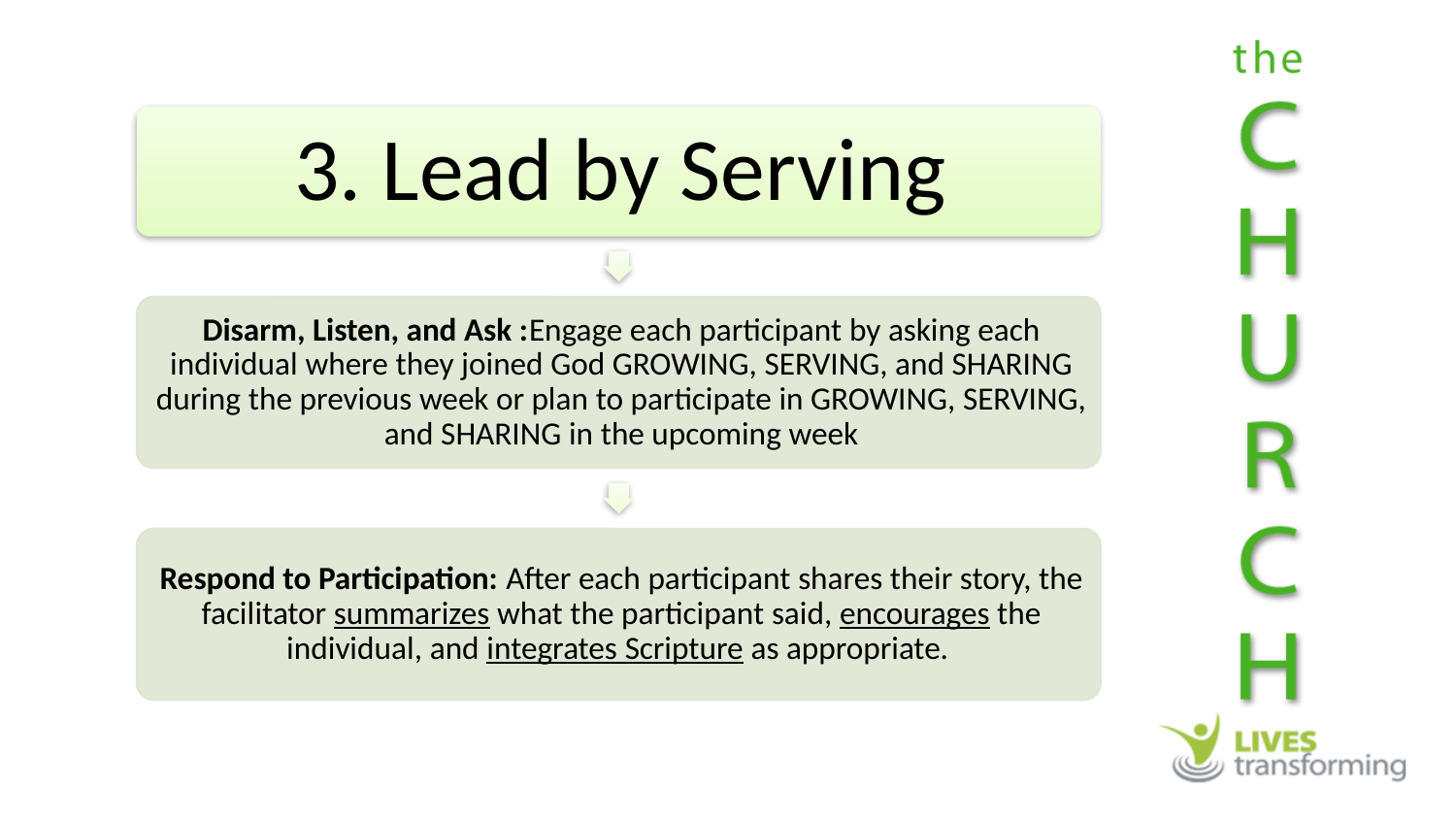

3. Lead by Serving
Disarm, Listen, and Ask :Engage each participant by asking each individual where they joined God GROWING, SERVING, and SHARING during the previous week or plan to participate in GROWING, SERVING, and SHARING in the upcoming week
Respond to Participation: After each participant shares their story, the facilitator summarizes what the participant said, encourages the individual, and integrates Scripture as appropriate.